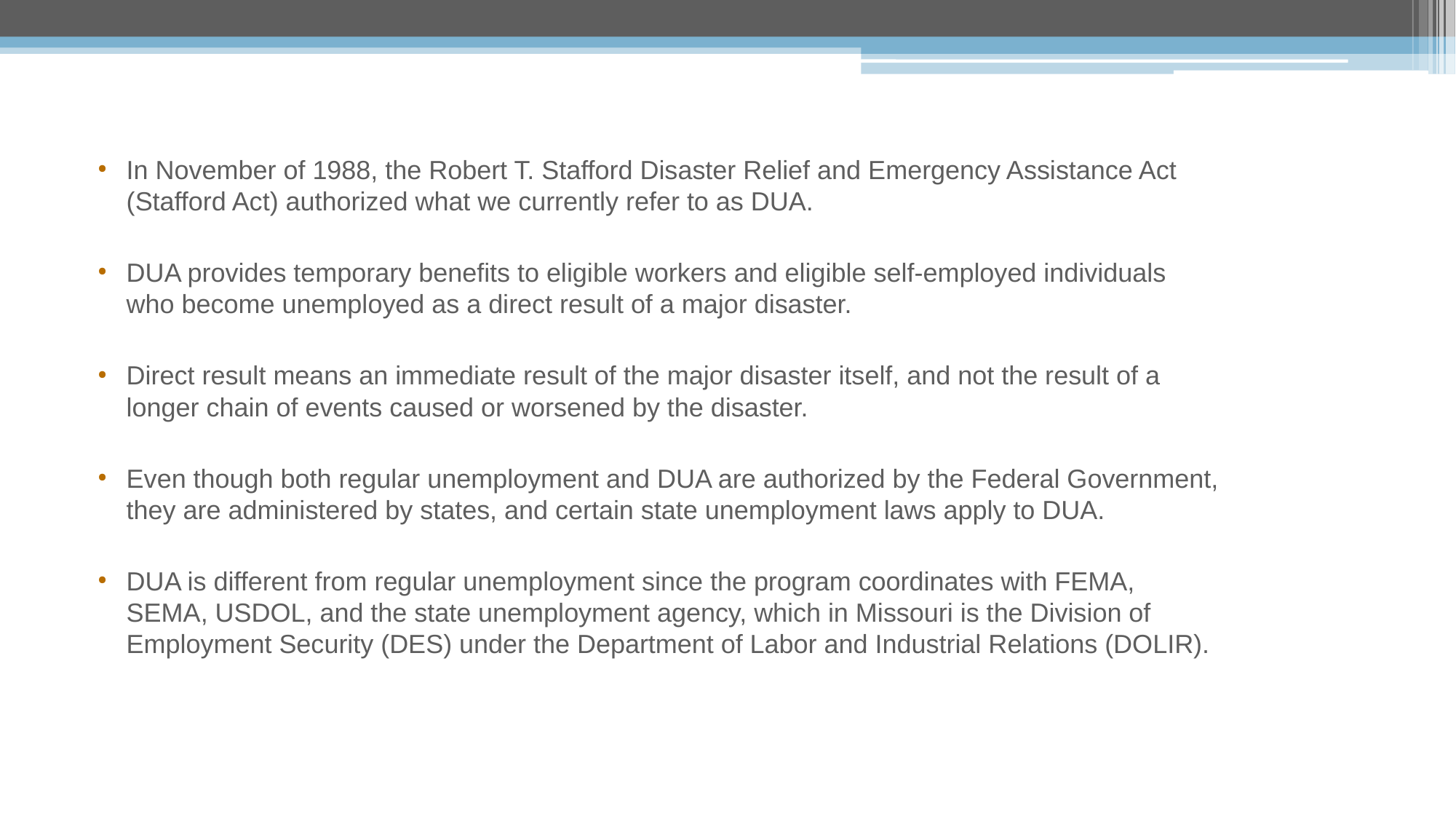

In November of 1988, the Robert T. Stafford Disaster Relief and Emergency Assistance Act (Stafford Act) authorized what we currently refer to as DUA.

DUA provides temporary benefits to eligible workers and eligible self-employed individuals who become unemployed as a direct result of a major disaster.

Direct result means an immediate result of the major disaster itself, and not the result of a longer chain of events caused or worsened by the disaster.

Even though both regular unemployment and DUA are authorized by the Federal Government, they are administered by states, and certain state unemployment laws apply to DUA.

DUA is different from regular unemployment since the program coordinates with FEMA, SEMA, USDOL, and the state unemployment agency, which in Missouri is the Division of Employment Security (DES) under the Department of Labor and Industrial Relations (DOLIR).